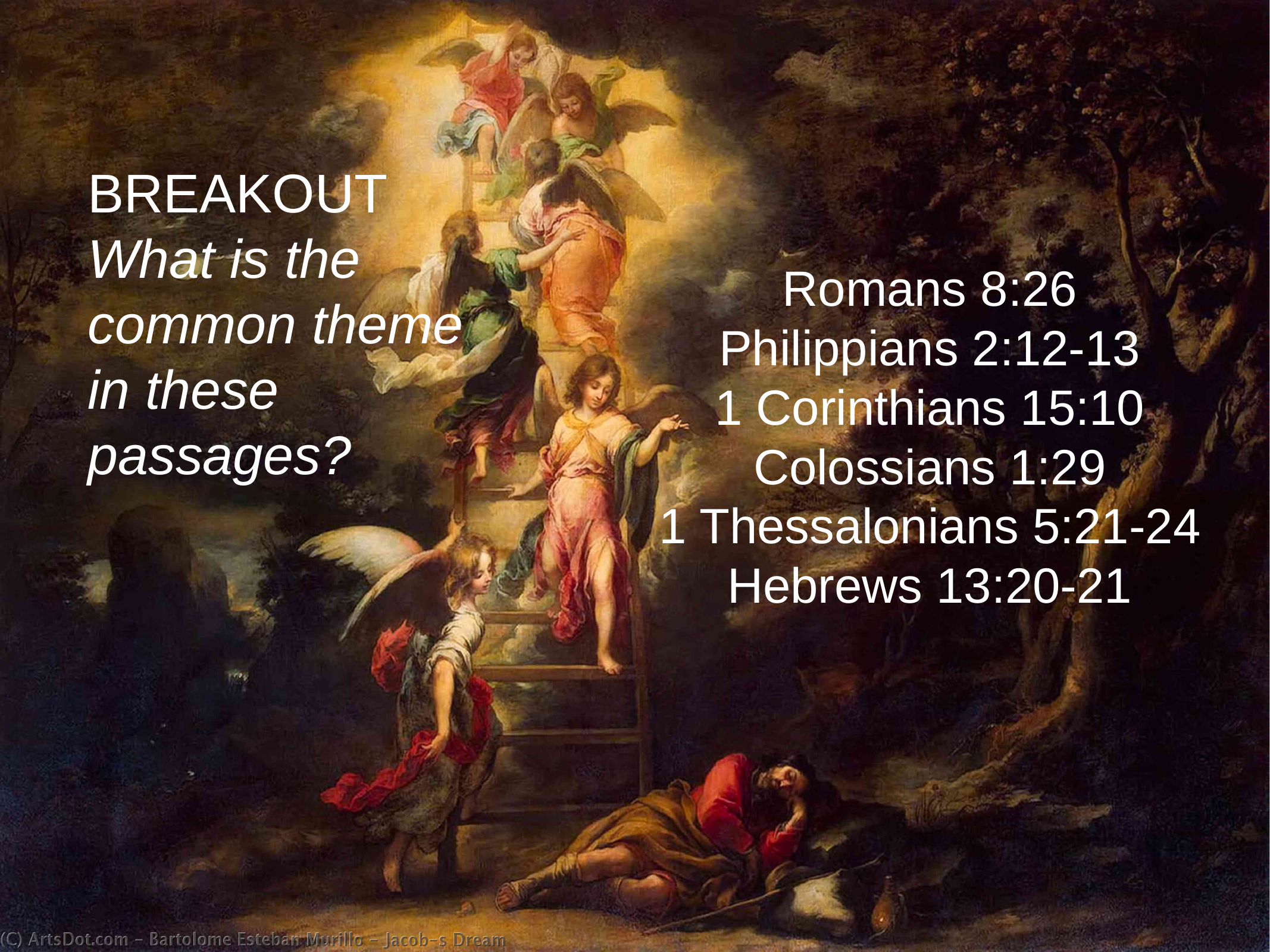

BREAKOUT
What is the common theme in these passages?
Romans 8:26
Philippians 2:12-13
1 Corinthians 15:10
Colossians 1:29
1 Thessalonians 5:21-24
Hebrews 13:20-21